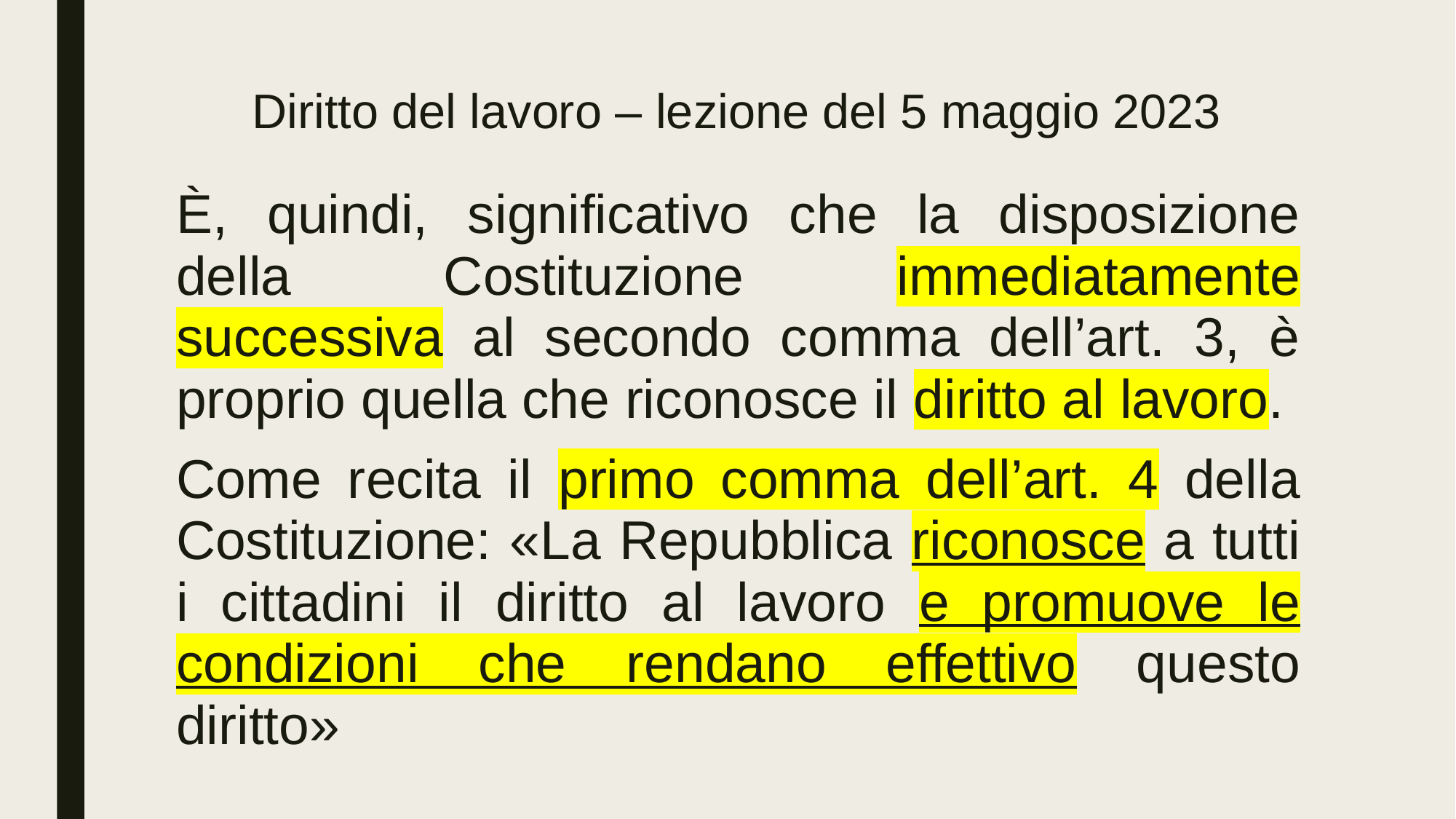

# Diritto del lavoro – lezione del 5 maggio 2023
È, quindi, significativo che la disposizione della Costituzione immediatamente successiva al secondo comma dell’art. 3, è proprio quella che riconosce il diritto al lavoro.
Come recita il primo comma dell’art. 4 della Costituzione: «La Repubblica riconosce a tutti i cittadini il diritto al lavoro e promuove le condizioni che rendano effettivo questo diritto»